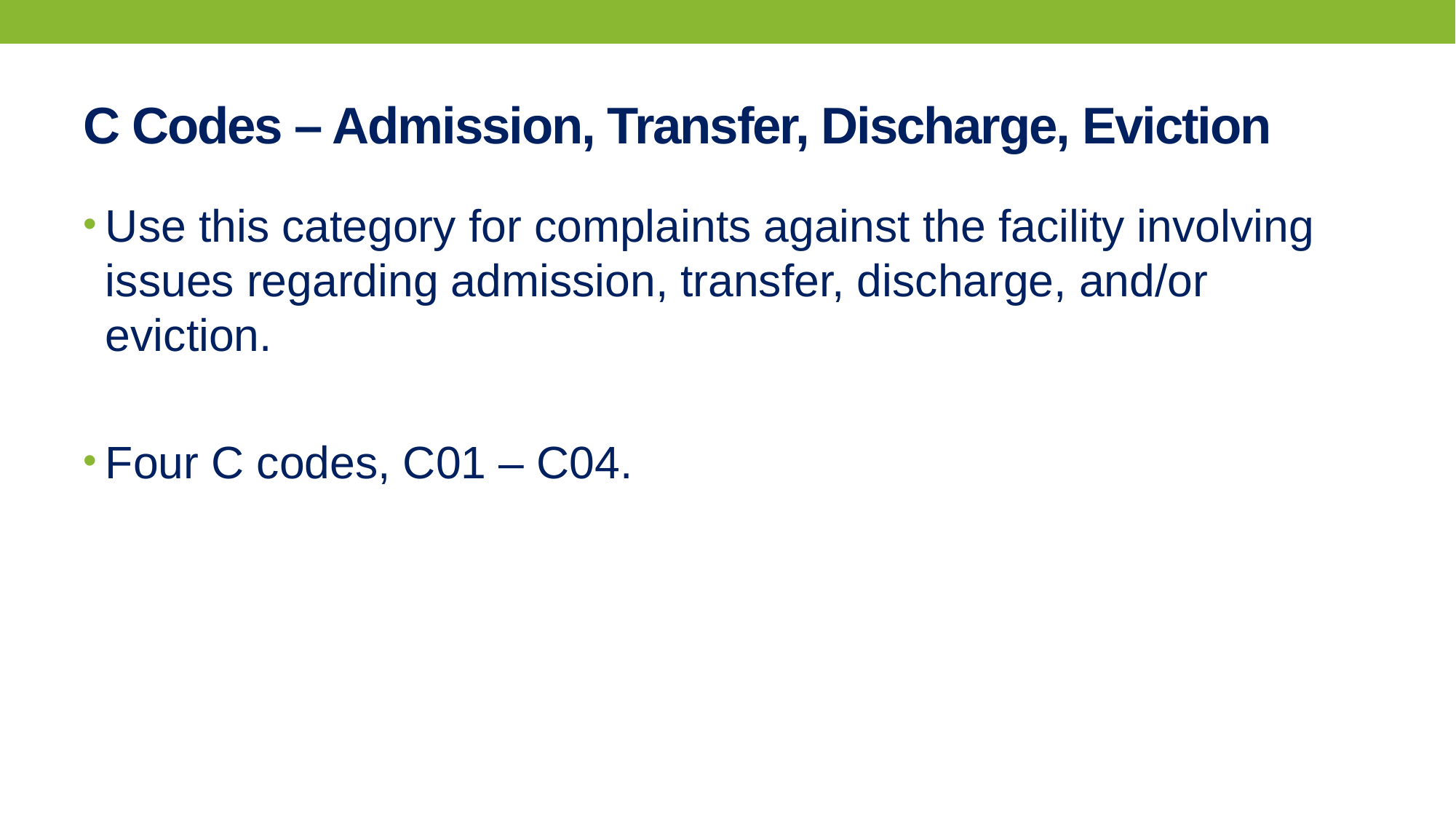

# C Codes – Admission, Transfer, Discharge, Eviction
Use this category for complaints against the facility involving issues regarding admission, transfer, discharge, and/or eviction.

Four C codes, C01 – C04.